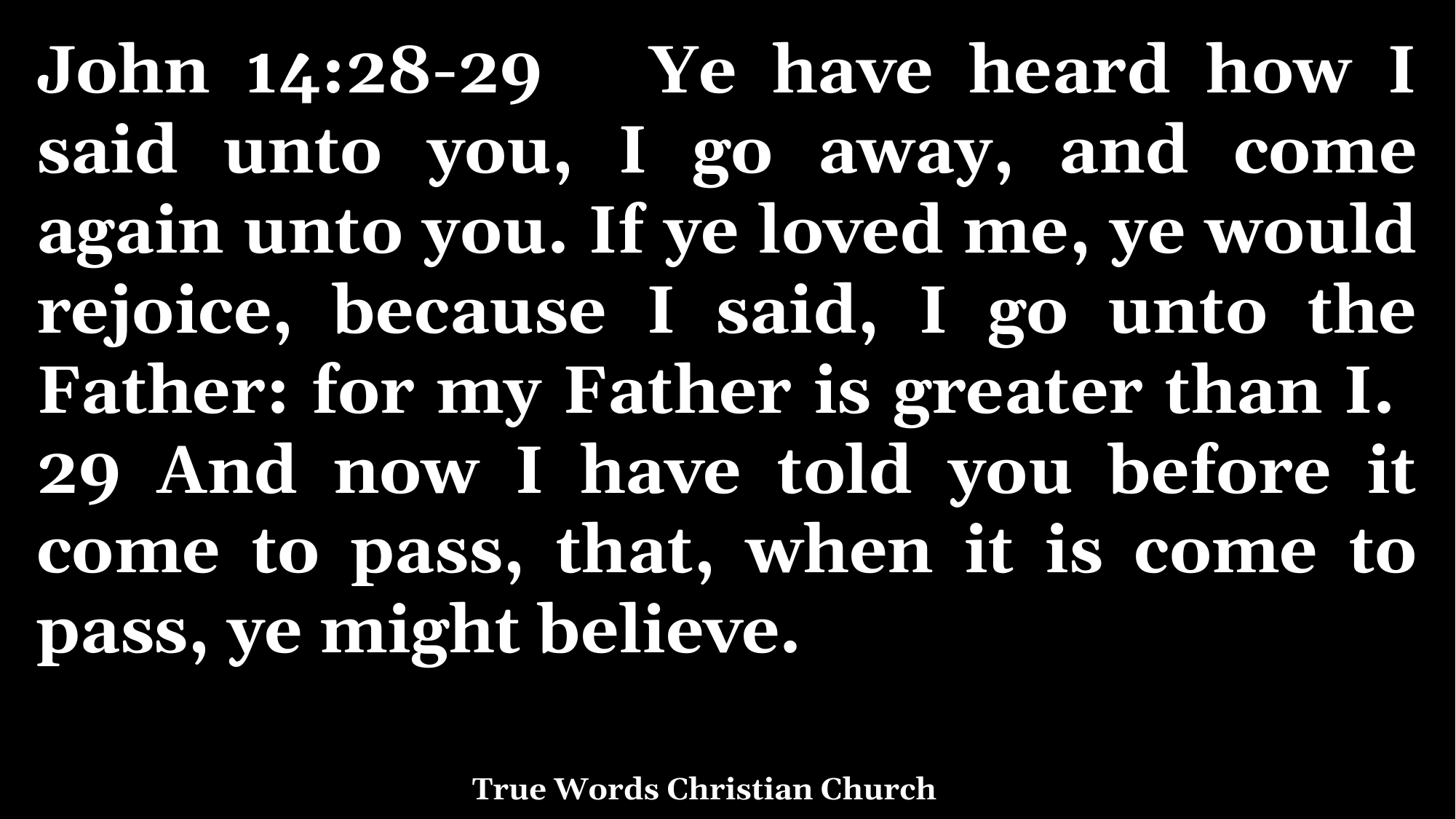

John 14:28-29   Ye have heard how I said unto you, I go away, and come again unto you. If ye loved me, ye would rejoice, because I said, I go unto the Father: for my Father is greater than I.  29 And now I have told you before it come to pass, that, when it is come to pass, ye might believe.
True Words Christian Church